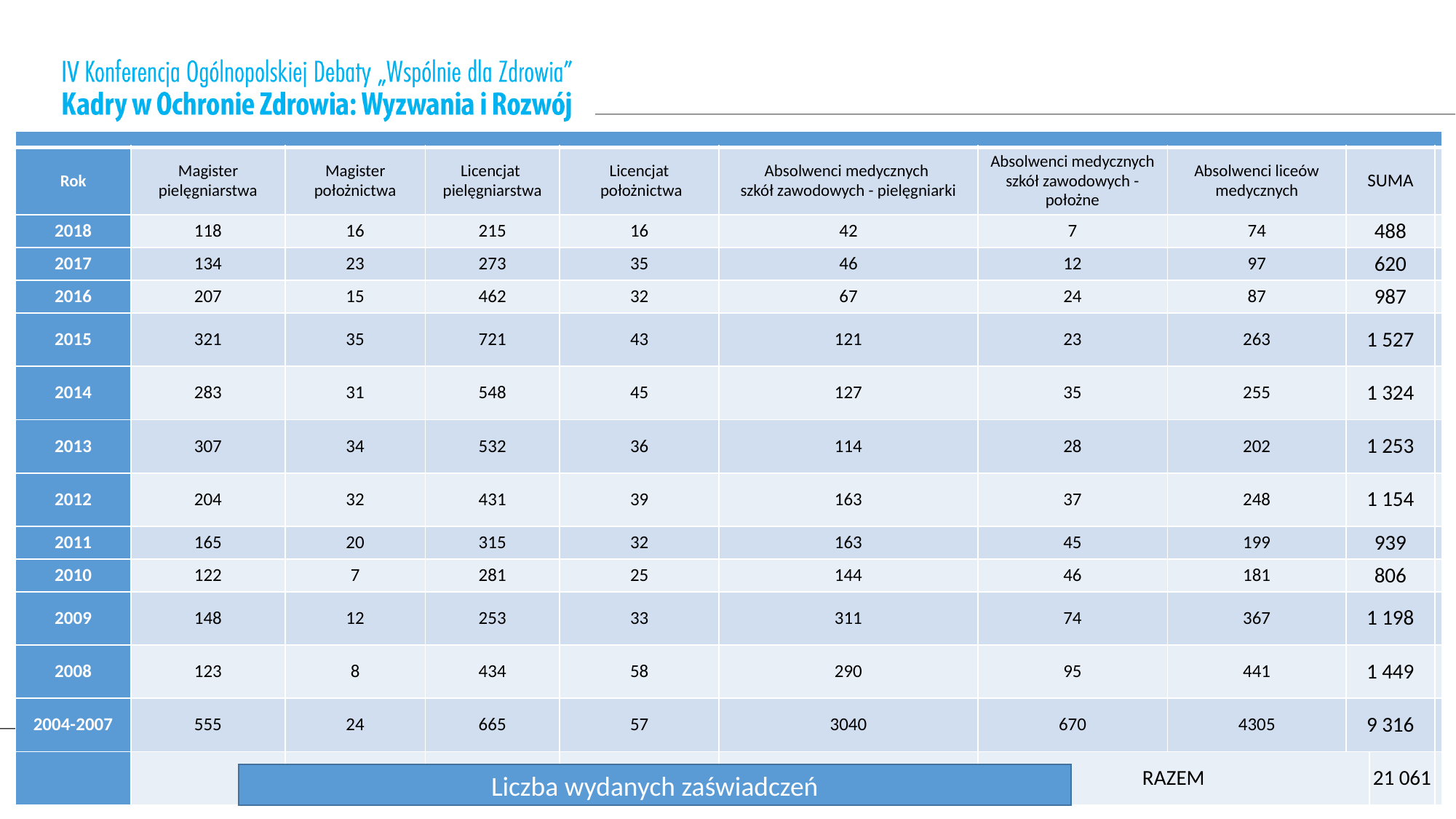

|  |  |  |  |  |  |  |  |  |  |  |
| --- | --- | --- | --- | --- | --- | --- | --- | --- | --- | --- |
| Rok | Magister pielęgniarstwa | Magister położnictwa | Licencjat pielęgniarstwa | Licencjat położnictwa | Absolwenci medycznych szkół zawodowych - pielęgniarki | Absolwenci medycznych szkół zawodowych - położne | Absolwenci liceów medycznych | SUMA |  |  |
| 2018 | 118 | 16 | 215 | 16 | 42 | 7 | 74 | 488 |  |  |
| 2017 | 134 | 23 | 273 | 35 | 46 | 12 | 97 | 620 |  |  |
| 2016 | 207 | 15 | 462 | 32 | 67 | 24 | 87 | 987 |  |  |
| 2015 | 321 | 35 | 721 | 43 | 121 | 23 | 263 | 1 527 |  |  |
| 2014 | 283 | 31 | 548 | 45 | 127 | 35 | 255 | 1 324 |  |  |
| 2013 | 307 | 34 | 532 | 36 | 114 | 28 | 202 | 1 253 |  |  |
| 2012 | 204 | 32 | 431 | 39 | 163 | 37 | 248 | 1 154 |  |  |
| 2011 | 165 | 20 | 315 | 32 | 163 | 45 | 199 | 939 |  |  |
| 2010 | 122 | 7 | 281 | 25 | 144 | 46 | 181 | 806 |  |  |
| 2009 | 148 | 12 | 253 | 33 | 311 | 74 | 367 | 1 198 |  |  |
| 2008 | 123 | 8 | 434 | 58 | 290 | 95 | 441 | 1 449 |  |  |
| 2004-2007 | 555 | 24 | 665 | 57 | 3040 | 670 | 4305 | 9 316 |  |  |
|  |  |  |  |  |  | RAZEM |  |  | 21 061 |  |
Liczba wydanych zaświadczeń